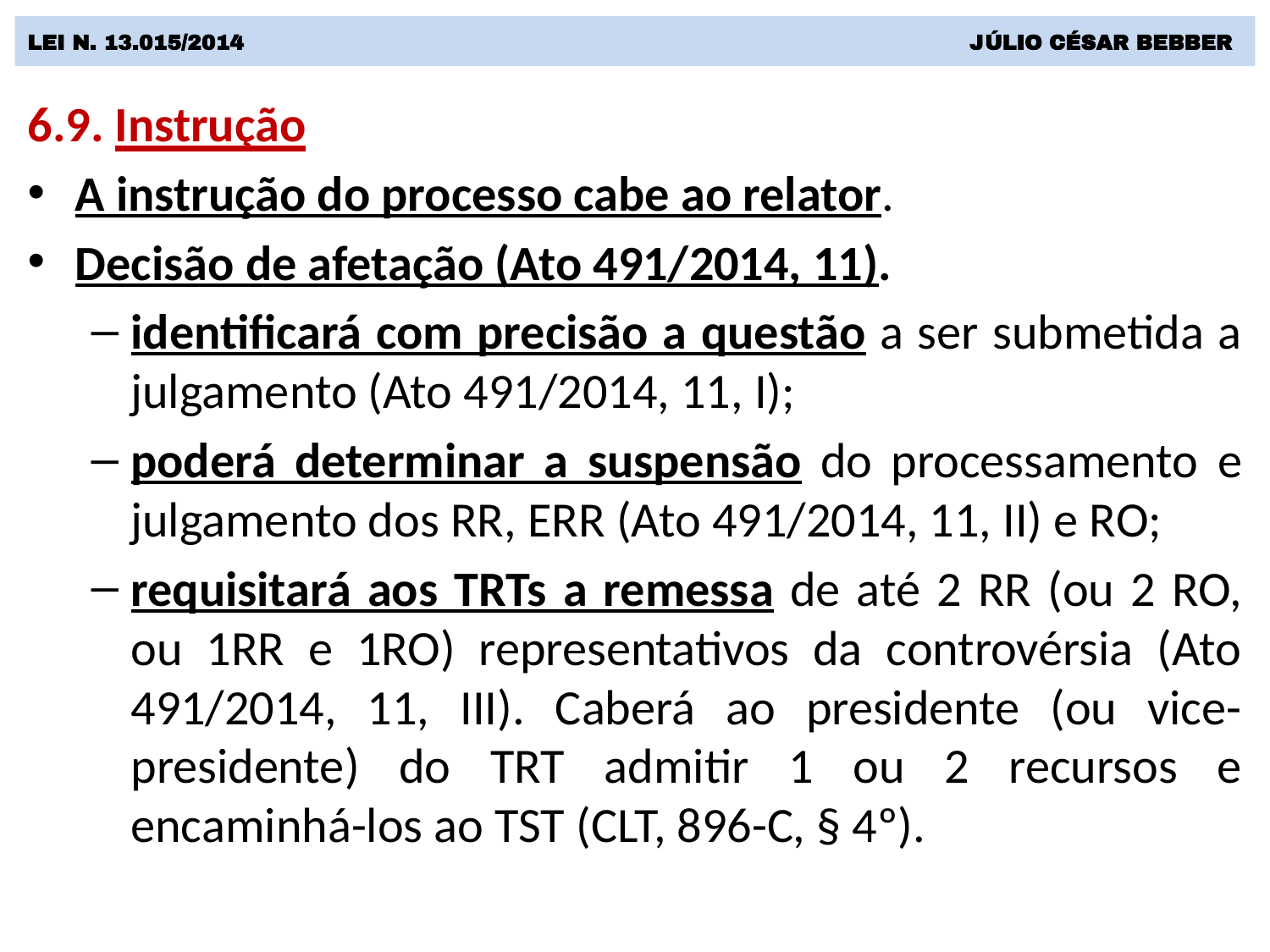

# LEI N. 13.015/2014                                                                                                        JÚLIO CÉSAR BEBBER
6.9. Instrução
A instrução do processo cabe ao relator.
Decisão de afetação (Ato 491/2014, 11).
identificará com precisão a questão a ser submetida a julgamento (Ato 491/2014, 11, I);
poderá determinar a suspensão do processamento e julgamento dos RR, ERR (Ato 491/2014, 11, II) e RO;
requisitará aos TRTs a remessa de até 2 RR (ou 2 RO, ou 1RR e 1RO) representativos da controvérsia (Ato 491/2014, 11, III). Caberá ao presidente (ou vice-presidente) do TRT admitir 1 ou 2 recursos e encaminhá-los ao TST (CLT, 896-C, § 4º).